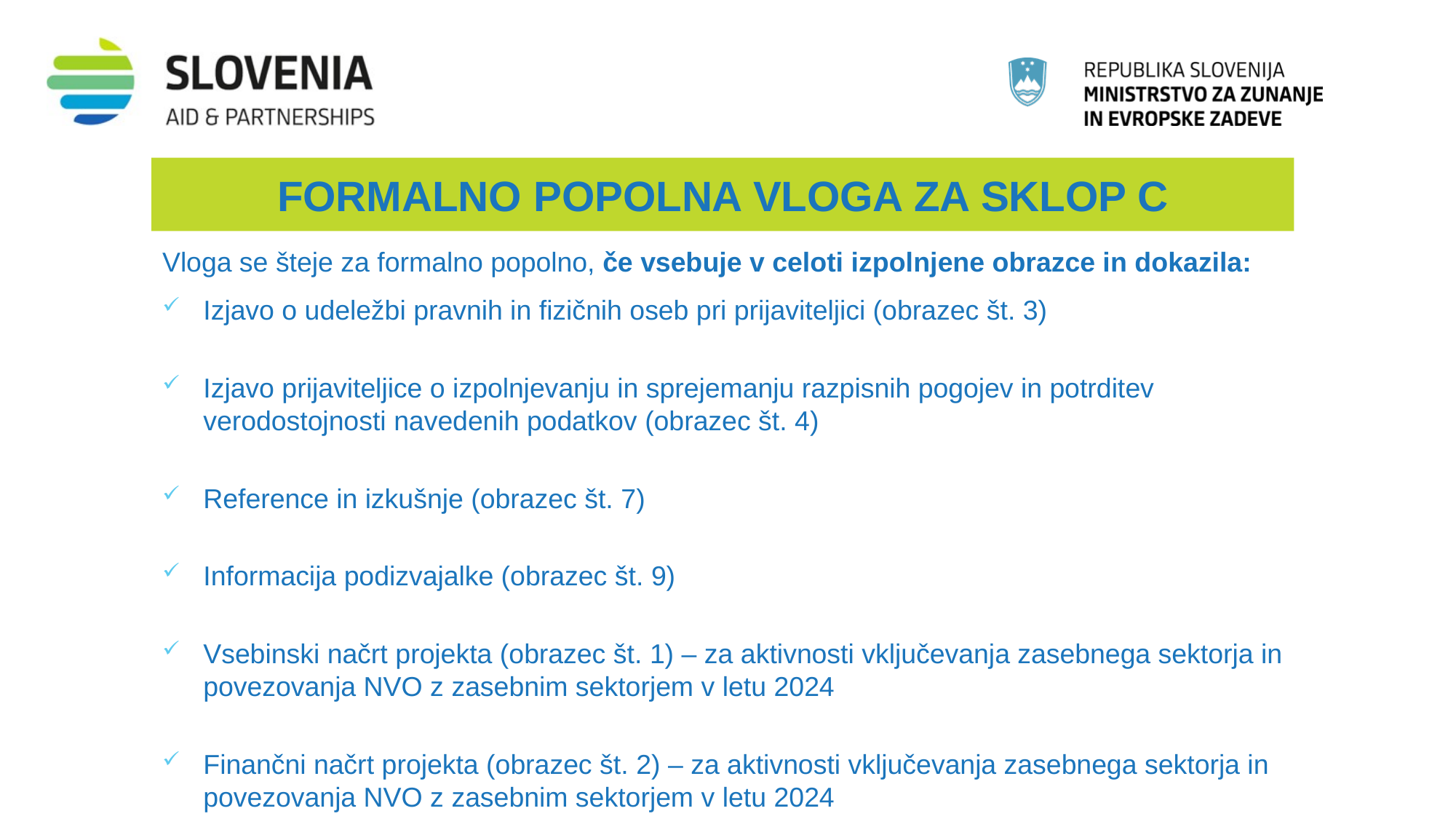

FORMALNO POPOLNA VLOGA ZA SKLOP C

Vloga se šteje za formalno popolno, če vsebuje v celoti izpolnjene obrazce in dokazila:
Izjavo o udeležbi pravnih in fizičnih oseb pri prijaviteljici (obrazec št. 3)

Izjavo prijaviteljice o izpolnjevanju in sprejemanju razpisnih pogojev in potrditev verodostojnosti navedenih podatkov (obrazec št. 4)

Reference in izkušnje (obrazec št. 7)

Informacija podizvajalke (obrazec št. 9)

Vsebinski načrt projekta (obrazec št. 1) – za aktivnosti vključevanja zasebnega sektorja in povezovanja NVO z zasebnim sektorjem v letu 2024

Finančni načrt projekta (obrazec št. 2) – za aktivnosti vključevanja zasebnega sektorja in povezovanja NVO z zasebnim sektorjem v letu 2024